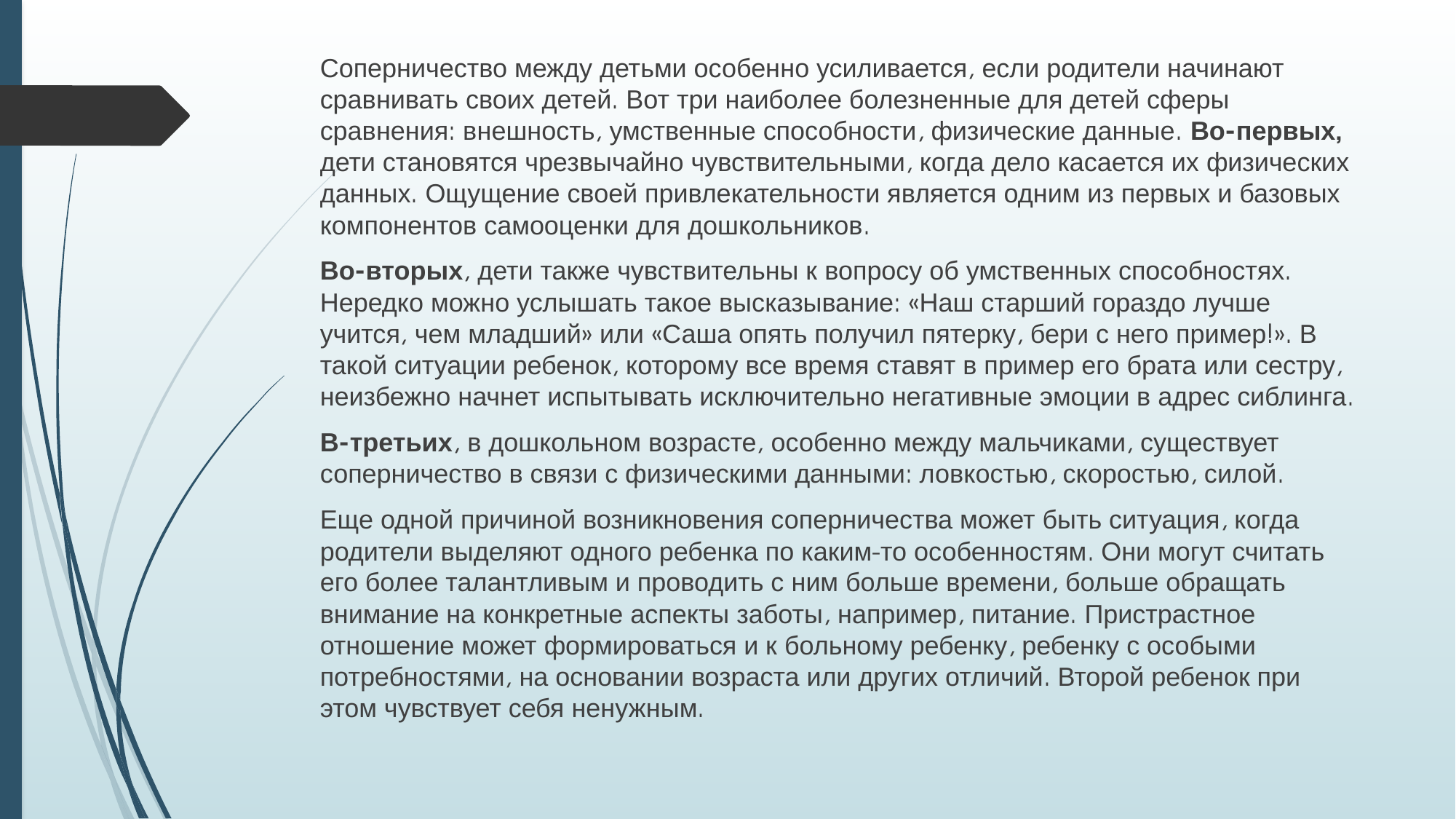

Соперничество между детьми особенно усиливается, если родители начинают сравнивать своих детей. Вот три наиболее болезненные для детей сферы сравнения: внешность, умственные способности, физические данные. Во-первых, дети становятся чрезвычайно чувствительными, когда дело касается их физических данных. Ощущение своей привлекательности является одним из первых и базовых компонентов самооценки для дошкольников.
Во-вторых, дети также чувствительны к вопросу об умственных способностях. Нередко можно услышать такое высказывание: «Наш старший гораздо лучше учится, чем младший» или «Саша опять получил пятерку, бери с него пример!». В такой ситуации ребенок, которому все время ставят в пример его брата или сестру, неизбежно начнет испытывать исключительно негативные эмоции в адрес сиблинга.
В-третьих, в дошкольном возрасте, особенно между мальчиками, существует соперничество в связи с физическими данными: ловкостью, скоростью, силой.
Еще одной причиной возникновения соперничества может быть ситуация, когда родители выделяют одного ребенка по каким-то особенностям. Они могут считать его более талантливым и проводить с ним больше времени, больше обращать внимание на конкретные аспекты заботы, например, питание. Пристрастное отношение может формироваться и к больному ребенку, ребенку с особыми потребностями, на основании возраста или других отличий. Второй ребенок при этом чувствует себя ненужным.